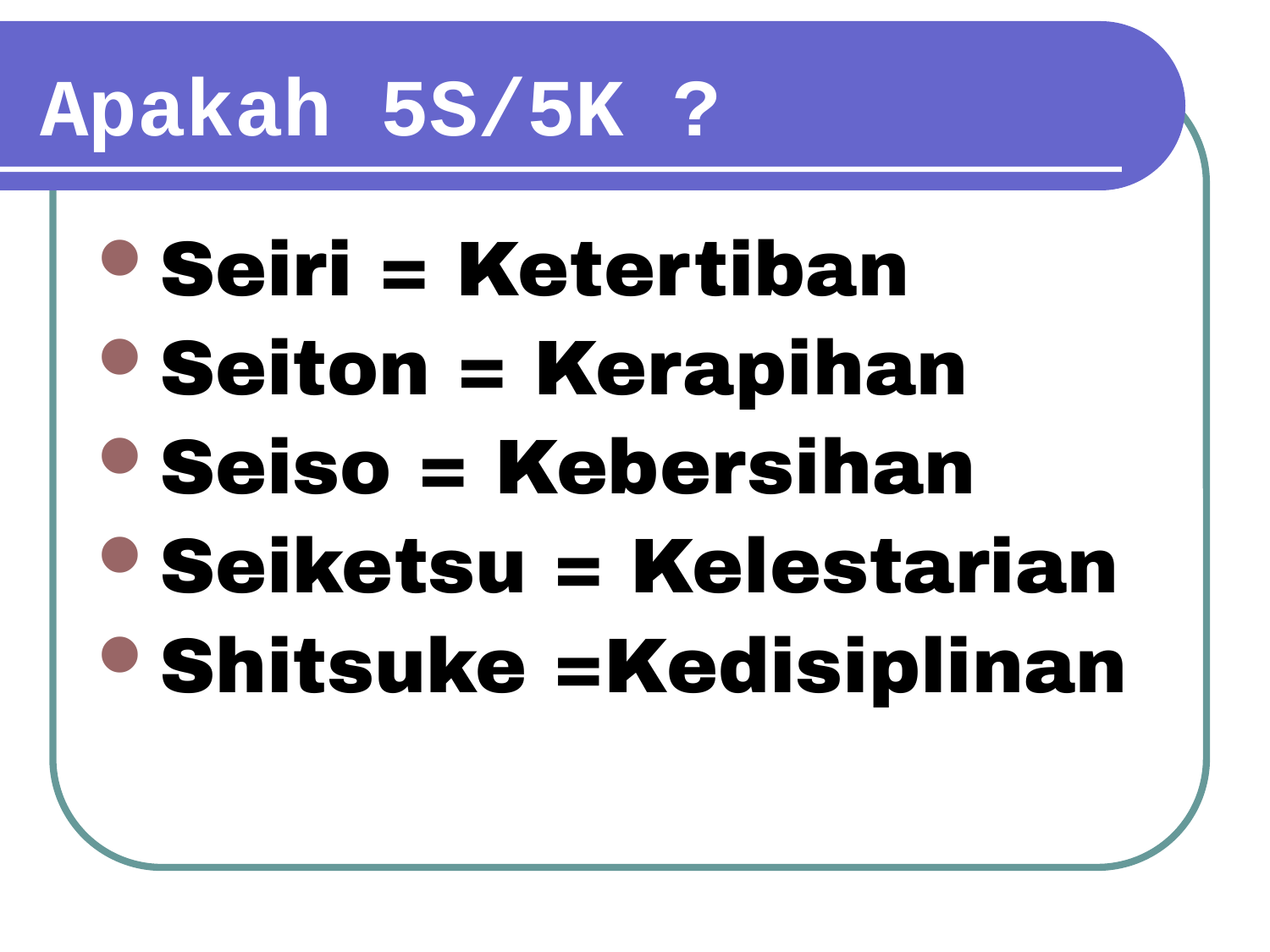

Apakah 5S/5K ?
Seiri = Ketertiban
Seiton = Kerapihan
Seiso = Kebersihan
Seiketsu = Kelestarian
Shitsuke =Kedisiplinan